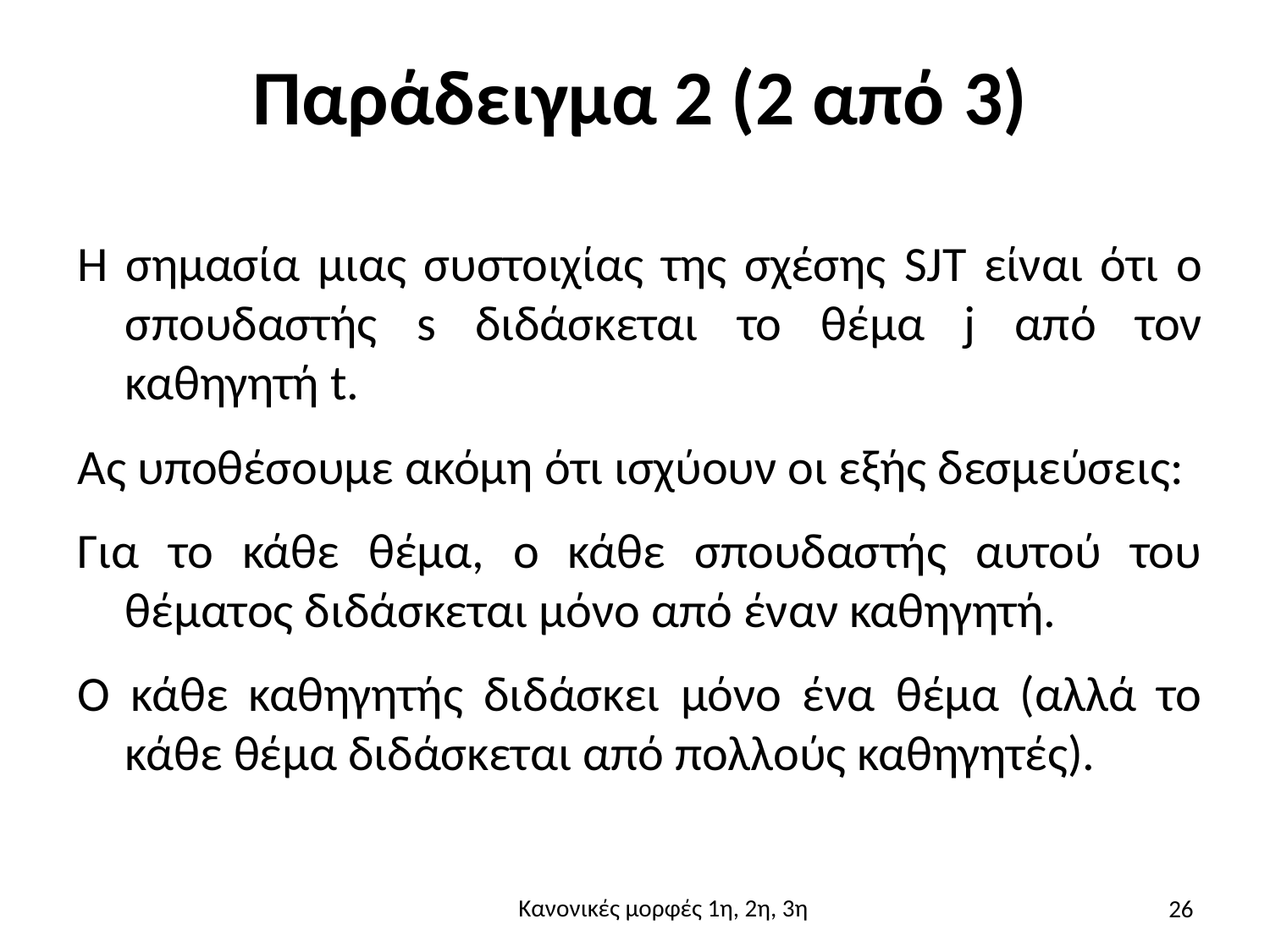

# Παράδειγμα 2 (2 από 3)
Η σημασία μιας συστοιχίας της σχέσης SJT είναι ότι ο σπουδαστής s διδάσκεται το θέμα j από τον καθηγητή t.
Ας υποθέσουμε ακόμη ότι ισχύουν οι εξής δεσμεύσεις:
Για το κάθε θέμα, ο κάθε σπουδαστής αυτού του θέματος διδάσκεται μόνο από έναν καθηγητή.
Ο κάθε καθηγητής διδάσκει μόνο ένα θέμα (αλλά το κάθε θέμα διδάσκεται από πολλούς καθηγητές).
26
Κανονικές μορφές 1η, 2η, 3η